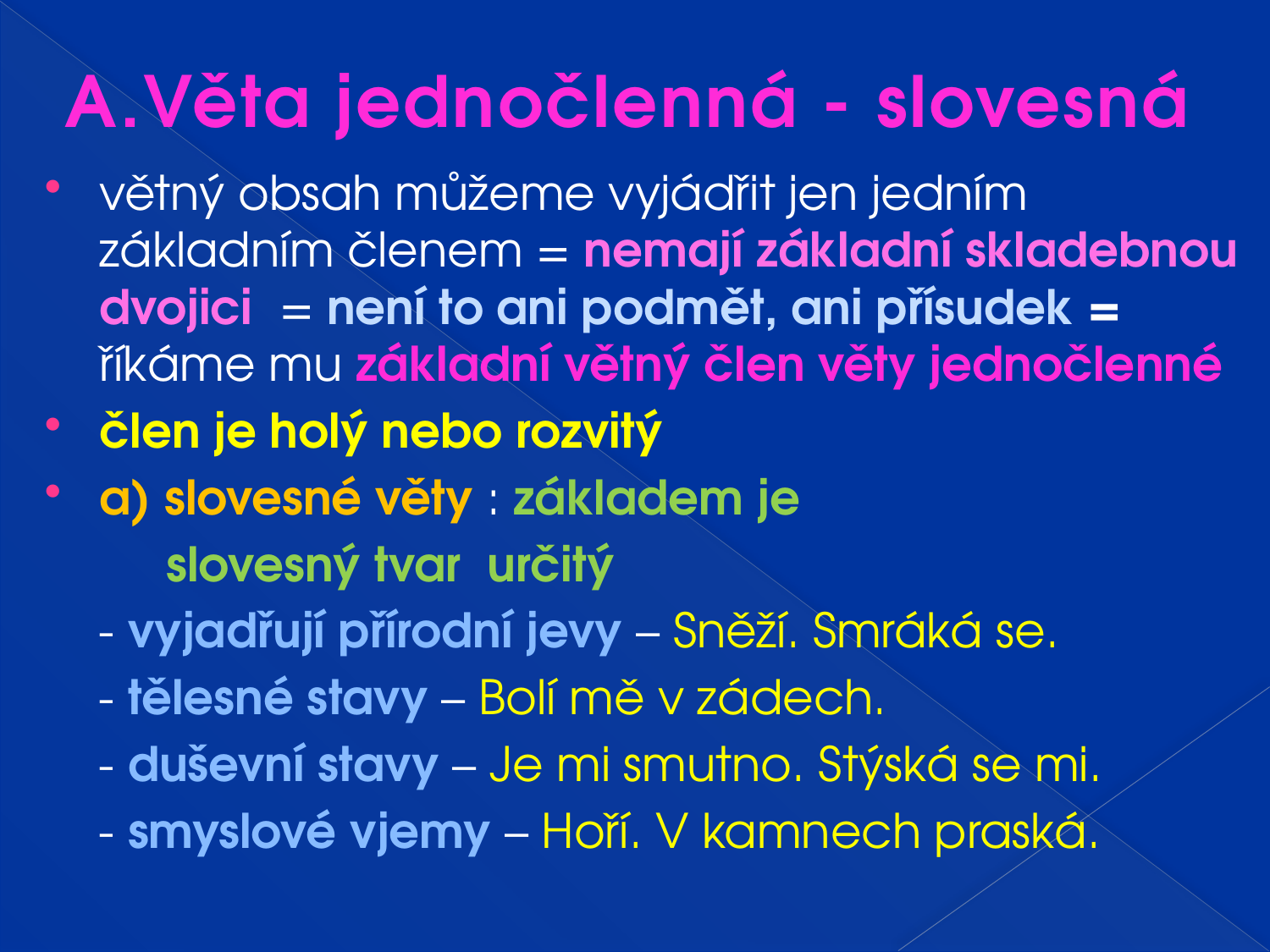

# A.Věta jednočlenná - slovesná
větný obsah můžeme vyjádřit jen jedním základním členem = nemají základní skladebnou dvojici  = není to ani podmět, ani přísudek = říkáme mu základní větný člen věty jednočlenné
člen je holý nebo rozvitý
a) slovesné věty : základem je
         slovesný tvar  určitý
    - vyjadřují přírodní jevy – Sněží. Smráká se.
    - tělesné stavy – Bolí mě v zádech.
    - duševní stavy – Je mi smutno. Stýská se mi.
    - smyslové vjemy – Hoří. V kamnech praská.